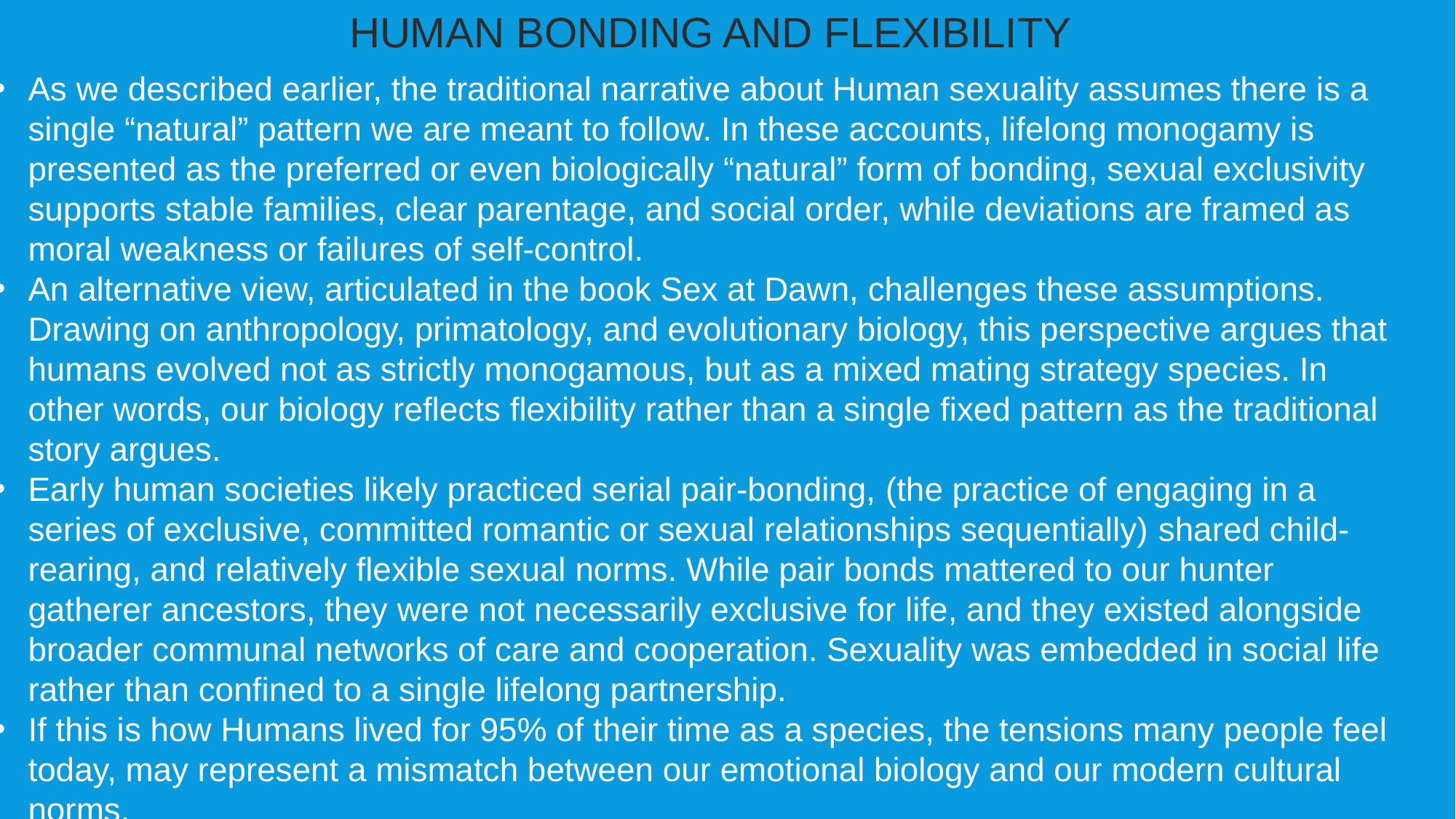

HUMAN BONDING AND FLEXIBILITY
As we described earlier, the traditional narrative about Human sexuality assumes there is a single “natural” pattern we are meant to follow. In these accounts, lifelong monogamy is presented as the preferred or even biologically “natural” form of bonding, sexual exclusivity supports stable families, clear parentage, and social order, while deviations are framed as moral weakness or failures of self-control.
An alternative view, articulated in the book Sex at Dawn, challenges these assumptions. Drawing on anthropology, primatology, and evolutionary biology, this perspective argues that humans evolved not as strictly monogamous, but as a mixed mating strategy species. In other words, our biology reflects flexibility rather than a single fixed pattern as the traditional story argues.
Early human societies likely practiced serial pair-bonding, (the practice of engaging in a series of exclusive, committed romantic or sexual relationships sequentially) shared child-rearing, and relatively flexible sexual norms. While pair bonds mattered to our hunter gatherer ancestors, they were not necessarily exclusive for life, and they existed alongside broader communal networks of care and cooperation. Sexuality was embedded in social life rather than confined to a single lifelong partnership.
If this is how Humans lived for 95% of their time as a species, the tensions many people feel today, may represent a mismatch between our emotional biology and our modern cultural norms.